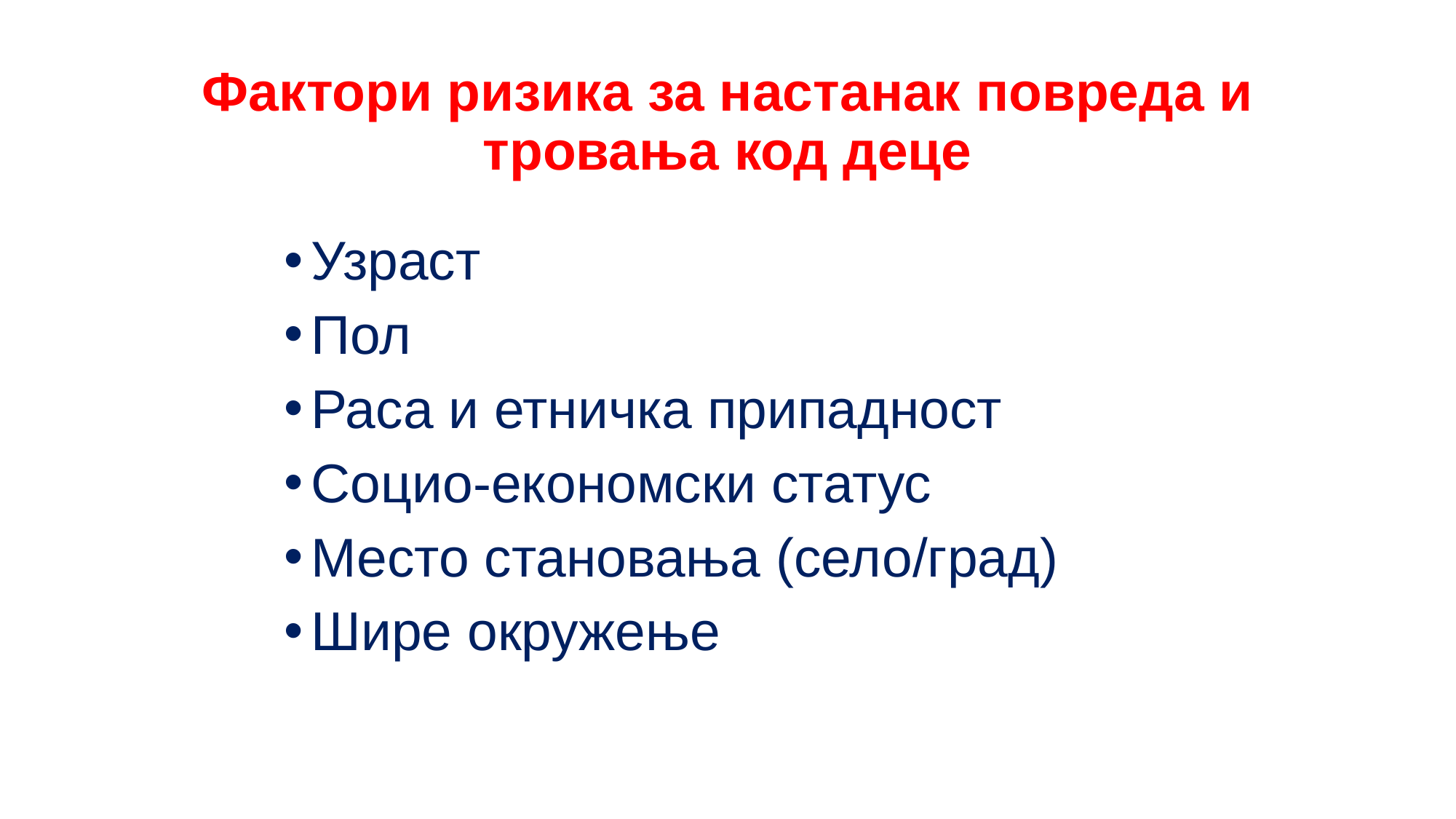

# Фактори ризика за настанак повреда и тровања код деце
Узраст
Пол
Раса и етничка припадност
Социо-економски статус
Место становања (село/град)
Шире окружење